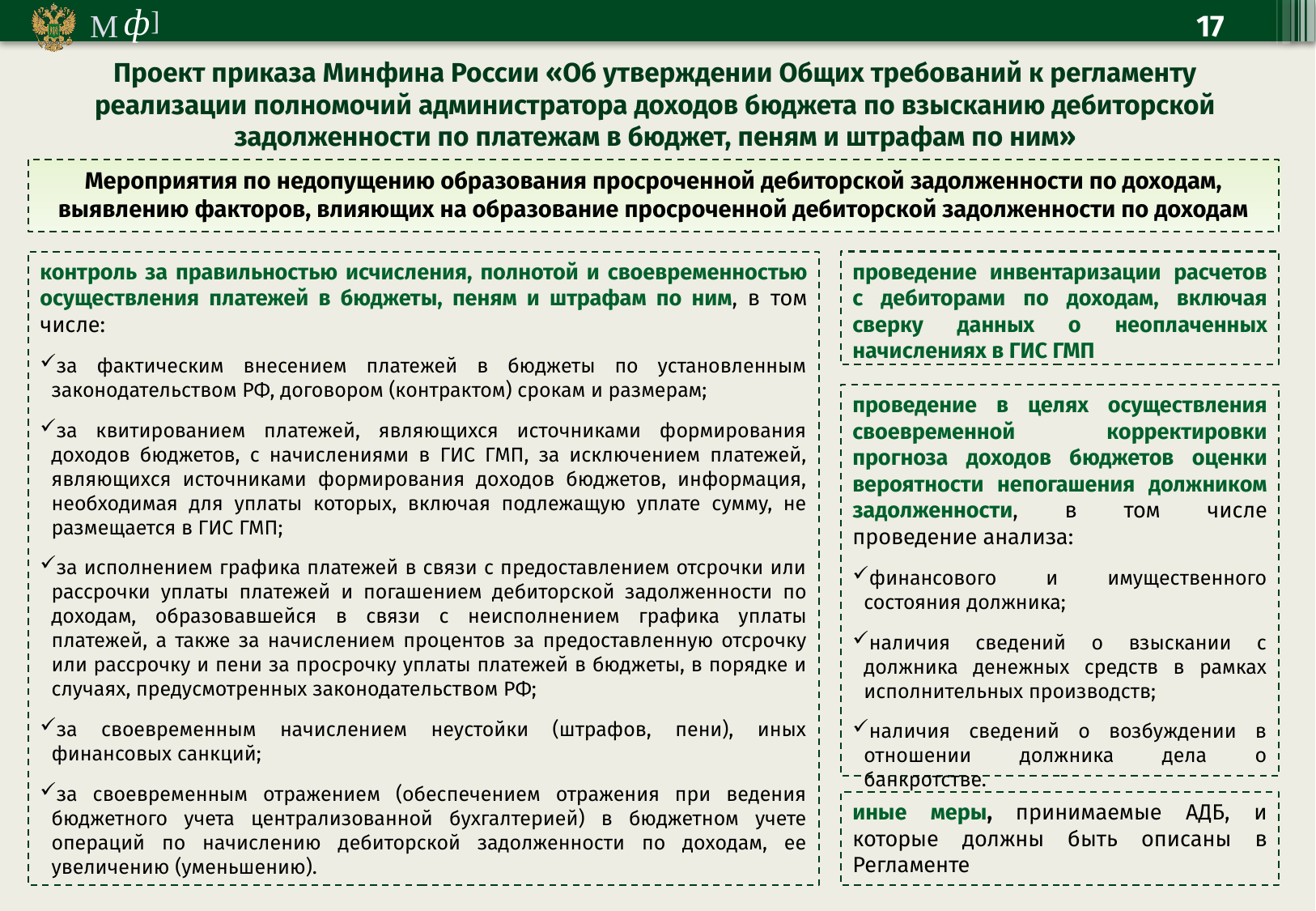

17
Проект приказа Минфина России «Об утверждении Общих требований к регламенту реализации полномочий администратора доходов бюджета по взысканию дебиторской задолженности по платежам в бюджет, пеням и штрафам по ним»
Мероприятия по недопущению образования просроченной дебиторской задолженности по доходам, выявлению факторов, влияющих на образование просроченной дебиторской задолженности по доходам

контроль за правильностью исчисления, полнотой и своевременностью осуществления платежей в бюджеты, пеням и штрафам по ним, в том числе:

за фактическим внесением платежей в бюджеты по установленным законодательством РФ, договором (контрактом) срокам и размерам;

за квитированием платежей, являющихся источниками формирования доходов бюджетов, с начислениями в ГИС ГМП, за исключением платежей, являющихся источниками формирования доходов бюджетов, информация, необходимая для уплаты которых, включая подлежащую уплате сумму, не размещается в ГИС ГМП;

за исполнением графика платежей в связи с предоставлением отсрочки или рассрочки уплаты платежей и погашением дебиторской задолженности по доходам, образовавшейся в связи с неисполнением графика уплаты платежей, а также за начислением процентов за предоставленную отсрочку или рассрочку и пени за просрочку уплаты платежей в бюджеты, в порядке и случаях, предусмотренных законодательством РФ;

за своевременным начислением неустойки (штрафов, пени), иных финансовых санкций;

за своевременным отражением (обеспечением отражения при ведения бюджетного учета централизованной бухгалтерией) в бюджетном учете операций по начислению дебиторской задолженности по доходам, ее увеличению (уменьшению).
проведение инвентаризации расчетов с дебиторами по доходам, включая сверку данных о неоплаченных начислениях в ГИС ГМП
проведение в целях осуществления своевременной корректировки прогноза доходов бюджетов оценки вероятности непогашения должником задолженности, в том числе проведение анализа:

финансового и имущественного состояния должника;

наличия сведений о взыскании с должника денежных средств в рамках исполнительных производств;

наличия сведений о возбуждении в отношении должника дела о банкротстве.
иные меры, принимаемые АДБ, и которые должны быть описаны в Регламенте